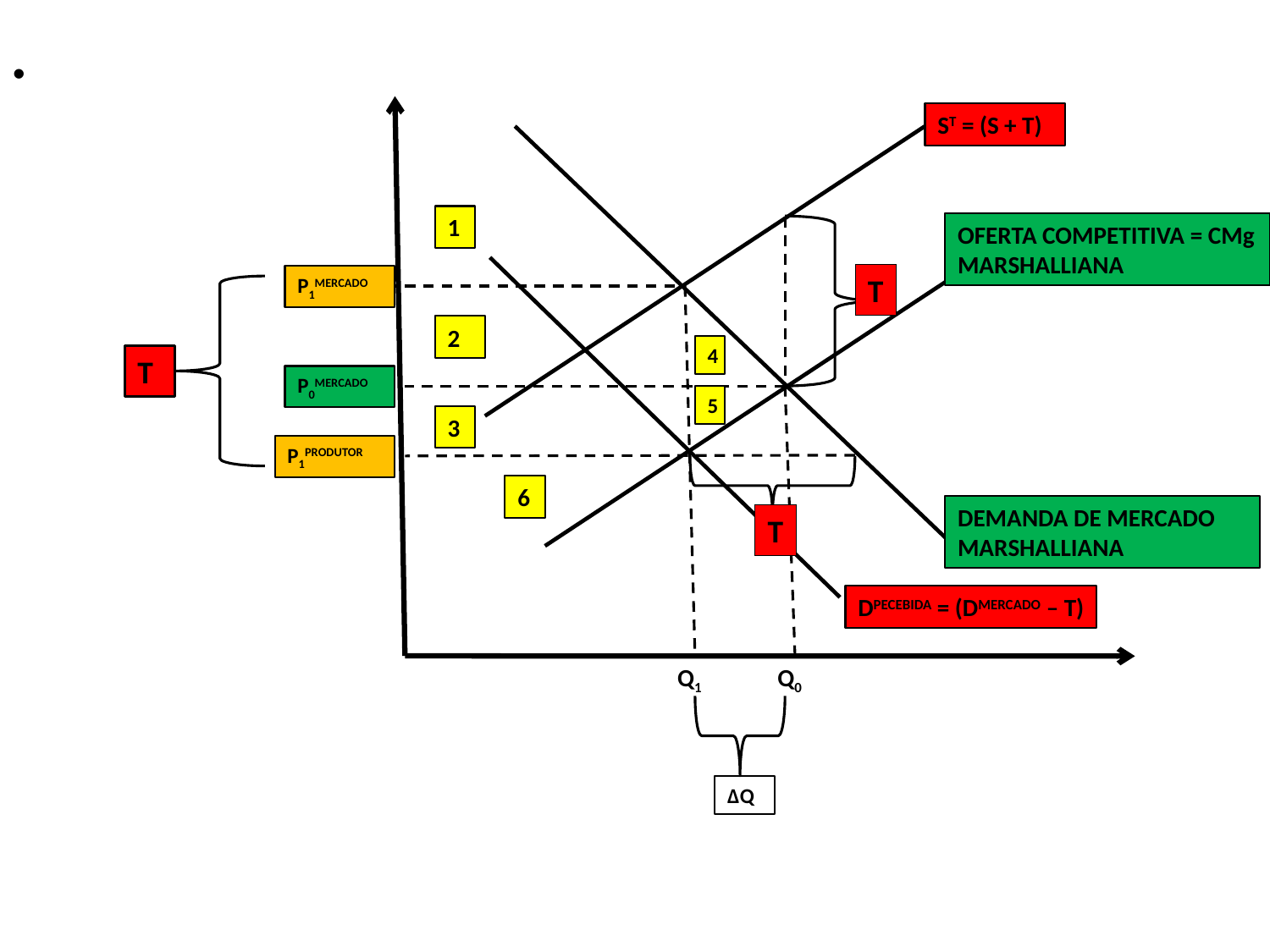

ST = (S + T)
1
OFERTA COMPETITIVA = CMg
MARSHALLIANA

T
P1MERCADO

2
4
T
P0MERCADO
5

3
P1PRODUTOR
6
DEMANDA DE MERCADO MARSHALLIANA
T
DPECEBIDA = (DMERCADO – T)
Q1
Q0

∆Q